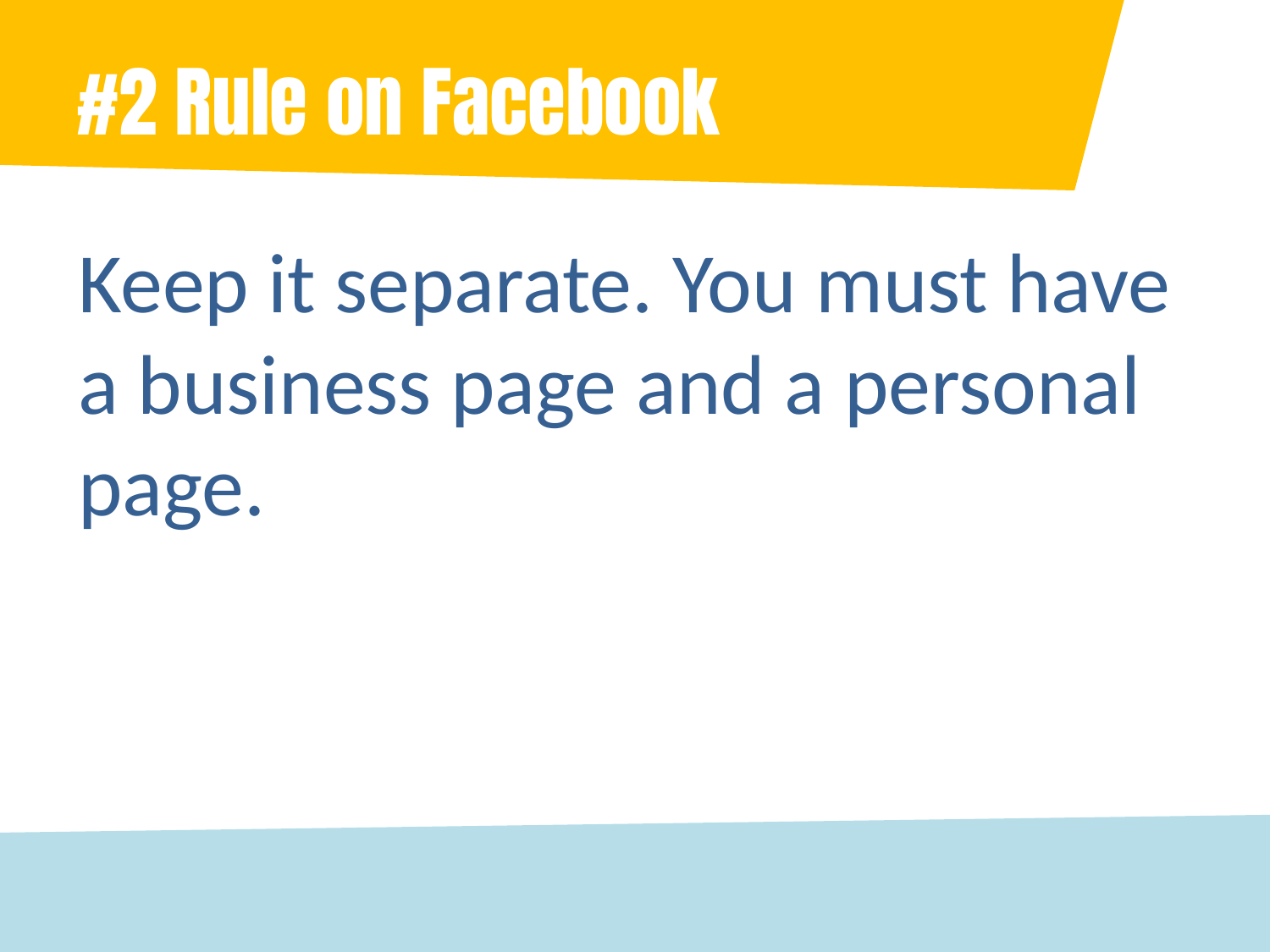

# #2 Rule on Facebook
Keep it separate. You must have a business page and a personal page.